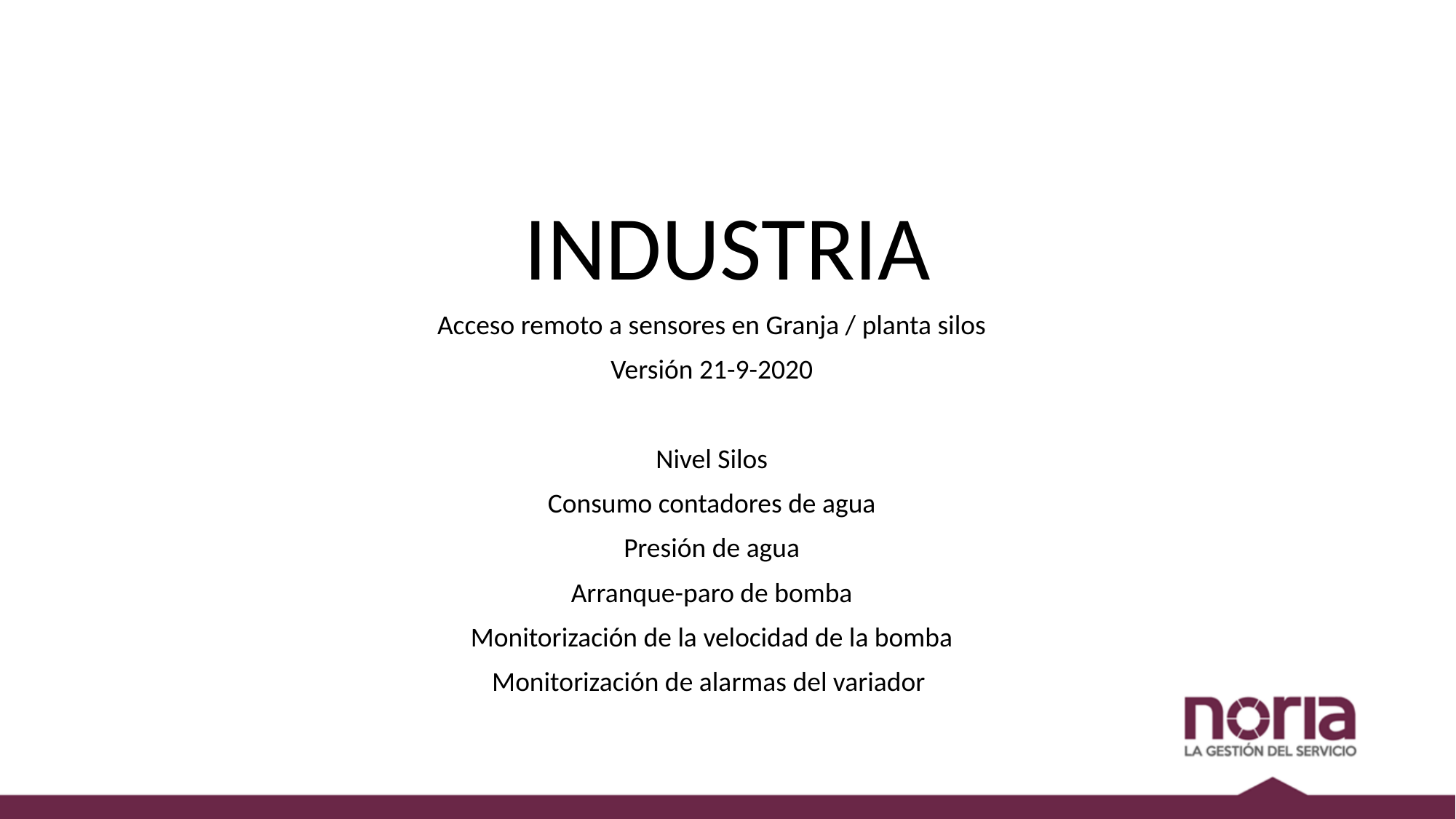

# INDUSTRIA
Acceso remoto a sensores en Granja / planta silos
Versión 21-9-2020

Nivel Silos
Consumo contadores de agua
Presión de agua
Arranque-paro de bomba
Monitorización de la velocidad de la bomba
Monitorización de alarmas del variador